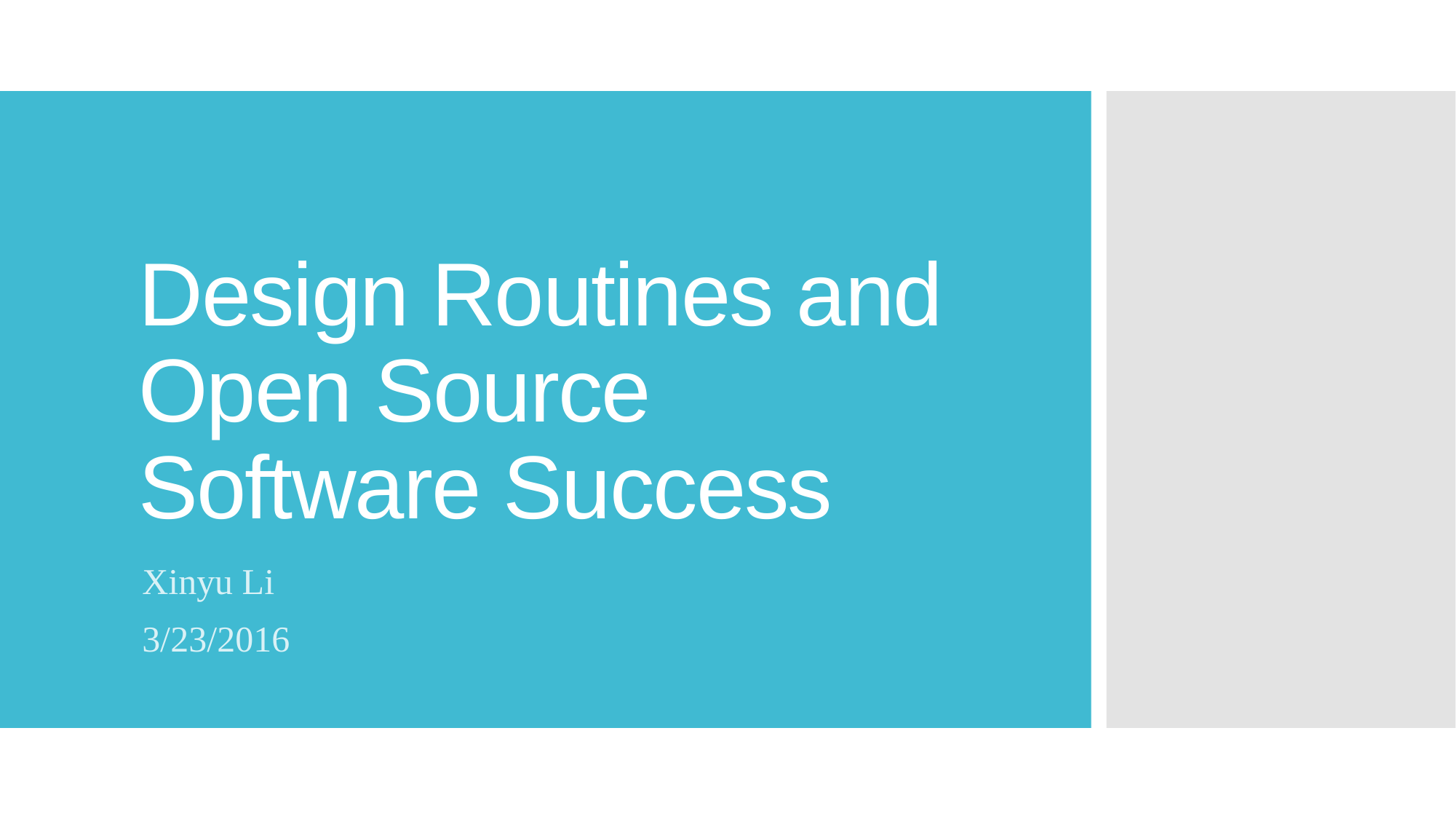

# Design Routines and Open Source Software Success
Xinyu Li
3/23/2016